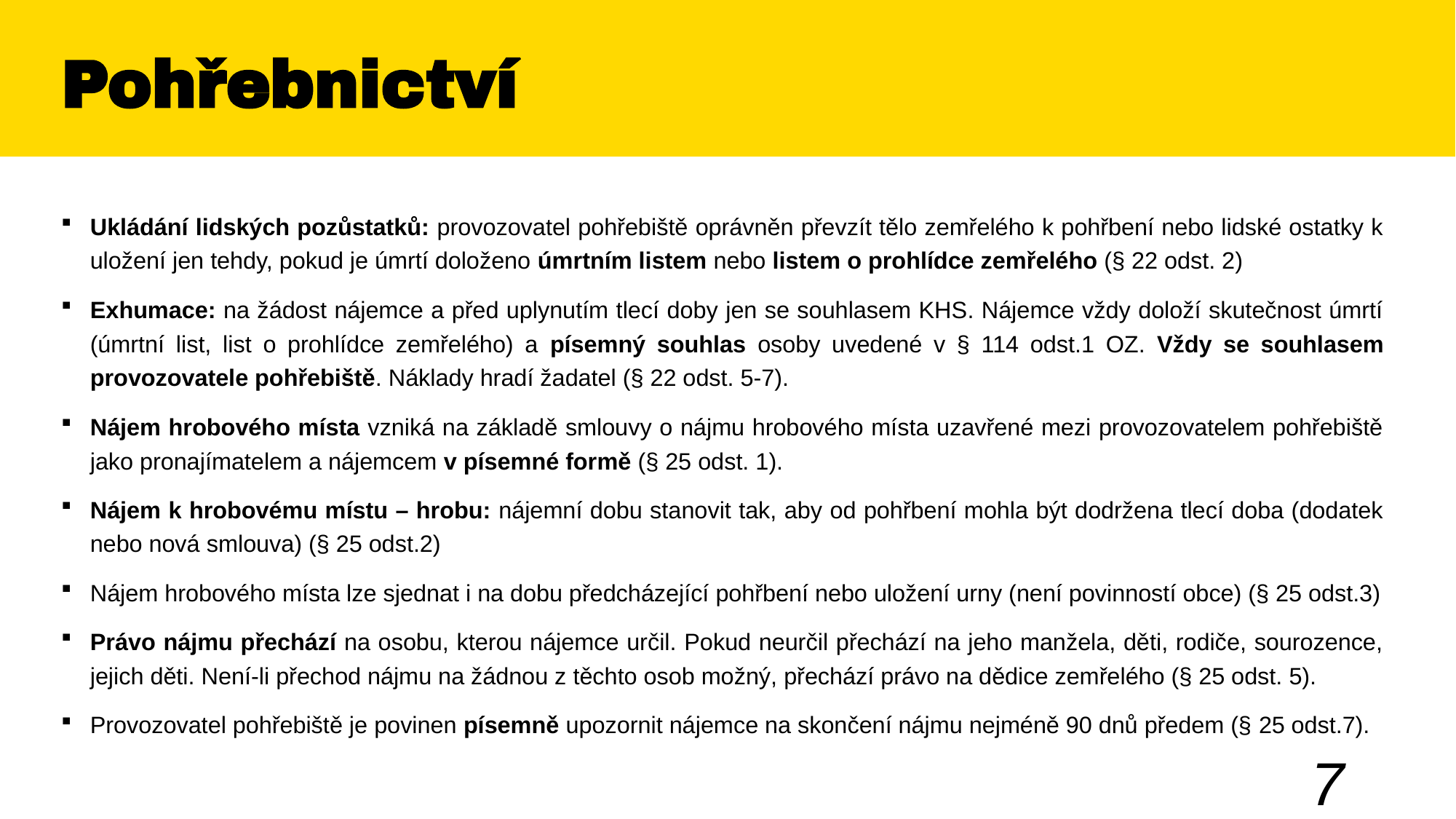

# Pohřebnictví
Ukládání lidských pozůstatků: provozovatel pohřebiště oprávněn převzít tělo zemřelého k pohřbení nebo lidské ostatky k uložení jen tehdy, pokud je úmrtí doloženo úmrtním listem nebo listem o prohlídce zemřelého (§ 22 odst. 2)
Exhumace: na žádost nájemce a před uplynutím tlecí doby jen se souhlasem KHS. Nájemce vždy doloží skutečnost úmrtí (úmrtní list, list o prohlídce zemřelého) a písemný souhlas osoby uvedené v § 114 odst.1 OZ. Vždy se souhlasem provozovatele pohřebiště. Náklady hradí žadatel (§ 22 odst. 5-7).
Nájem hrobového místa vzniká na základě smlouvy o nájmu hrobového místa uzavřené mezi provozovatelem pohřebiště jako pronajímatelem a nájemcem v písemné formě (§ 25 odst. 1).
Nájem k hrobovému místu – hrobu: nájemní dobu stanovit tak, aby od pohřbení mohla být dodržena tlecí doba (dodatek nebo nová smlouva) (§ 25 odst.2)
Nájem hrobového místa lze sjednat i na dobu předcházející pohřbení nebo uložení urny (není povinností obce) (§ 25 odst.3)
Právo nájmu přechází na osobu, kterou nájemce určil. Pokud neurčil přechází na jeho manžela, děti, rodiče, sourozence, jejich děti. Není-li přechod nájmu na žádnou z těchto osob možný, přechází právo na dědice zemřelého (§ 25 odst. 5).
Provozovatel pohřebiště je povinen písemně upozornit nájemce na skončení nájmu nejméně 90 dnů předem (§ 25 odst.7).

7